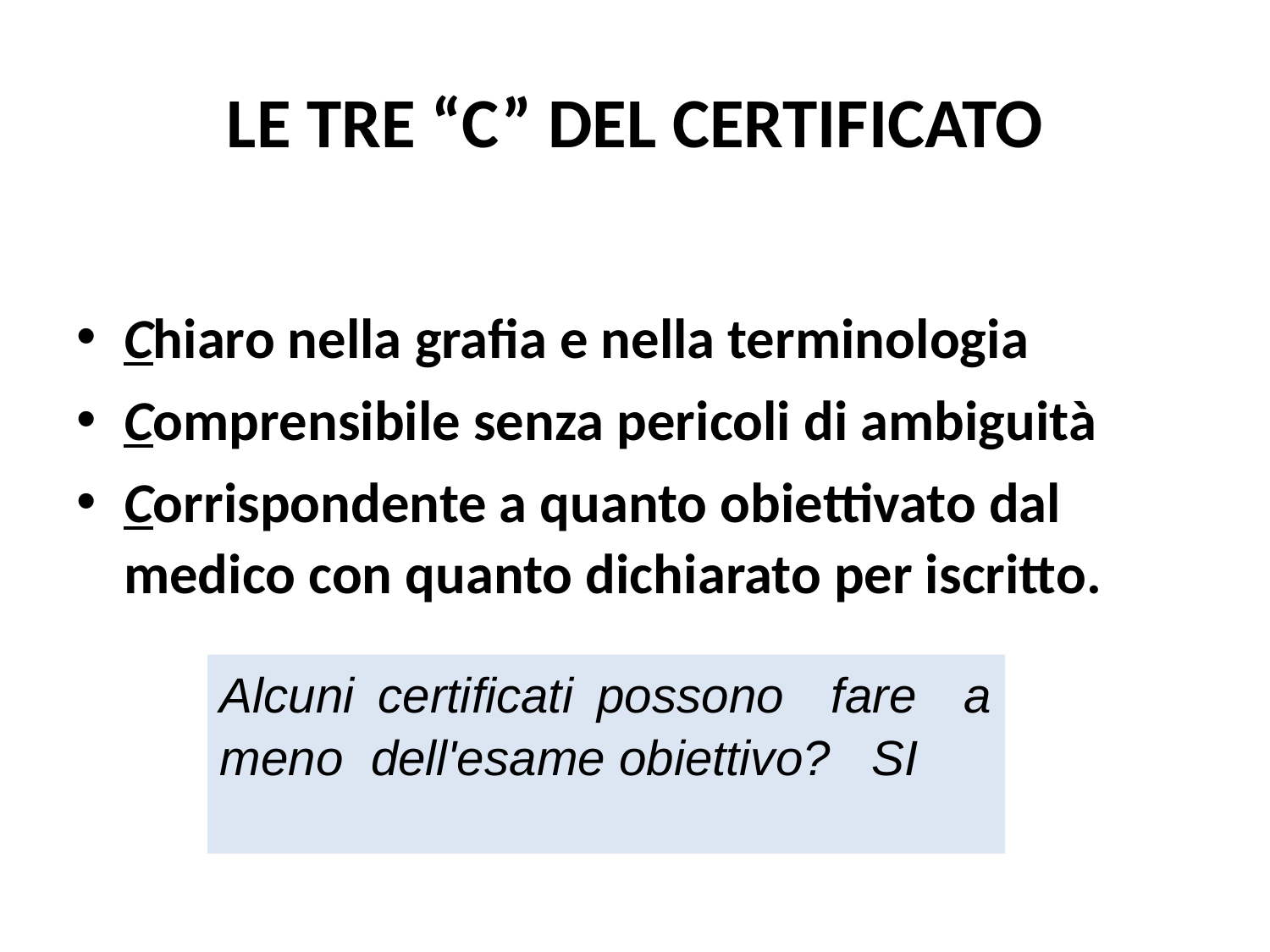

# LE TRE “C” DEL CERTIFICATO
Chiaro nella grafia e nella terminologia
Comprensibile senza pericoli di ambiguità
Corrispondente a quanto obiettivato dal           medico con quanto dichiarato per iscritto.

Alcuni certificati possono  fare  a meno  dell'esame obiettivo?   SI